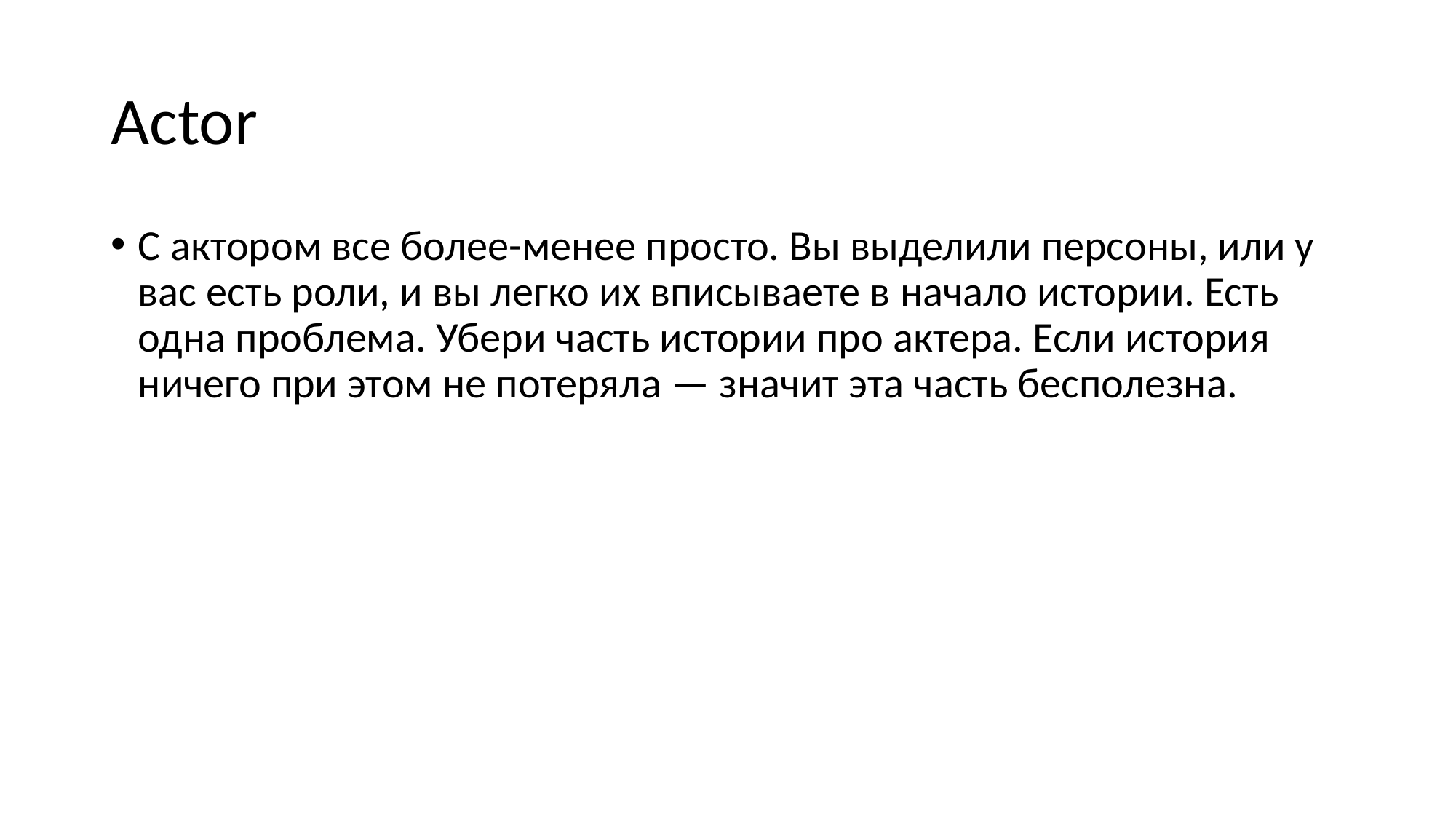

# Actor
C актором все более-менее просто. Вы выделили персоны, или у вас есть роли, и вы легко их вписываете в начало истории. Есть одна проблема. Убери часть истории про актера. Если история ничего при этом не потеряла — значит эта часть бесполезна.